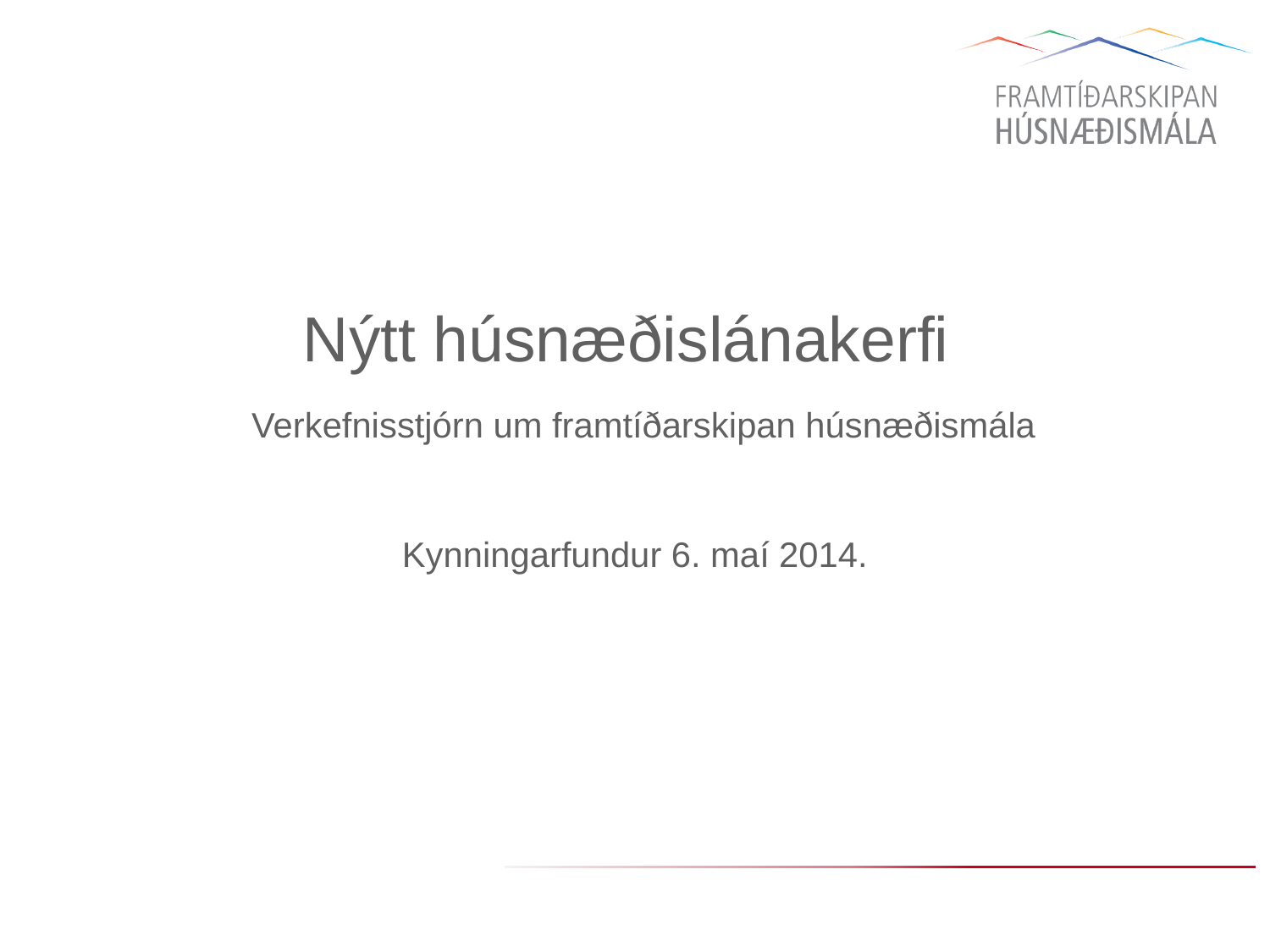

# Nýtt húsnæðislánakerfi Verkefnisstjórn um framtíðarskipan húsnæðismála
Kynningarfundur 6. maí 2014.